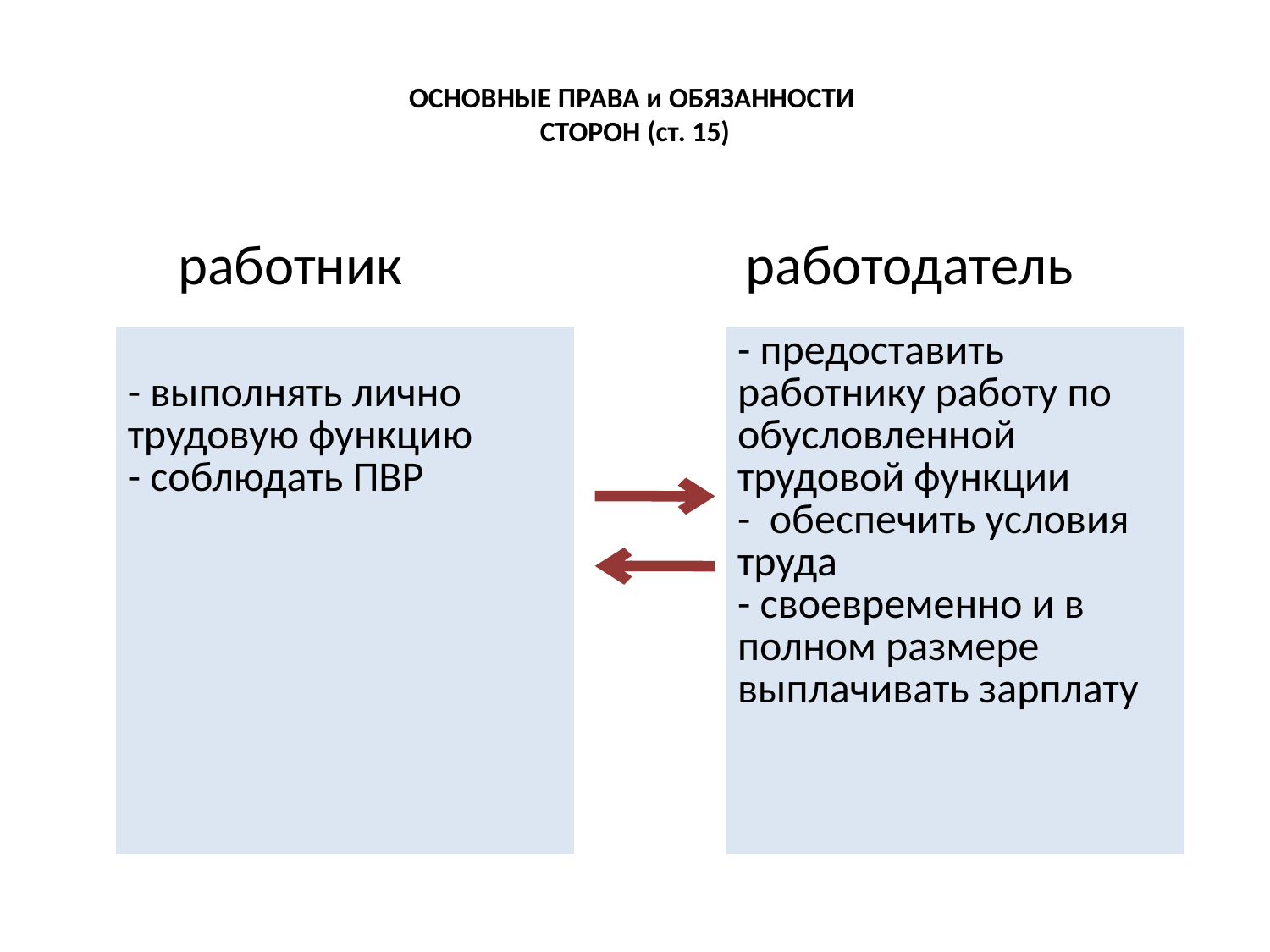

# ОСНОВНЫЕ ПРАВА и ОБЯЗАННОСТИ СТОРОН (ст. 15)
        работник                           работодатель

| - выполнять лично трудовую функцию - соблюдать ПВР |  | - предоставить работнику работу по обусловленной трудовой функции - обеспечить условия труда - своевременно и в полном размере выплачивать зарплату |
| --- | --- | --- |